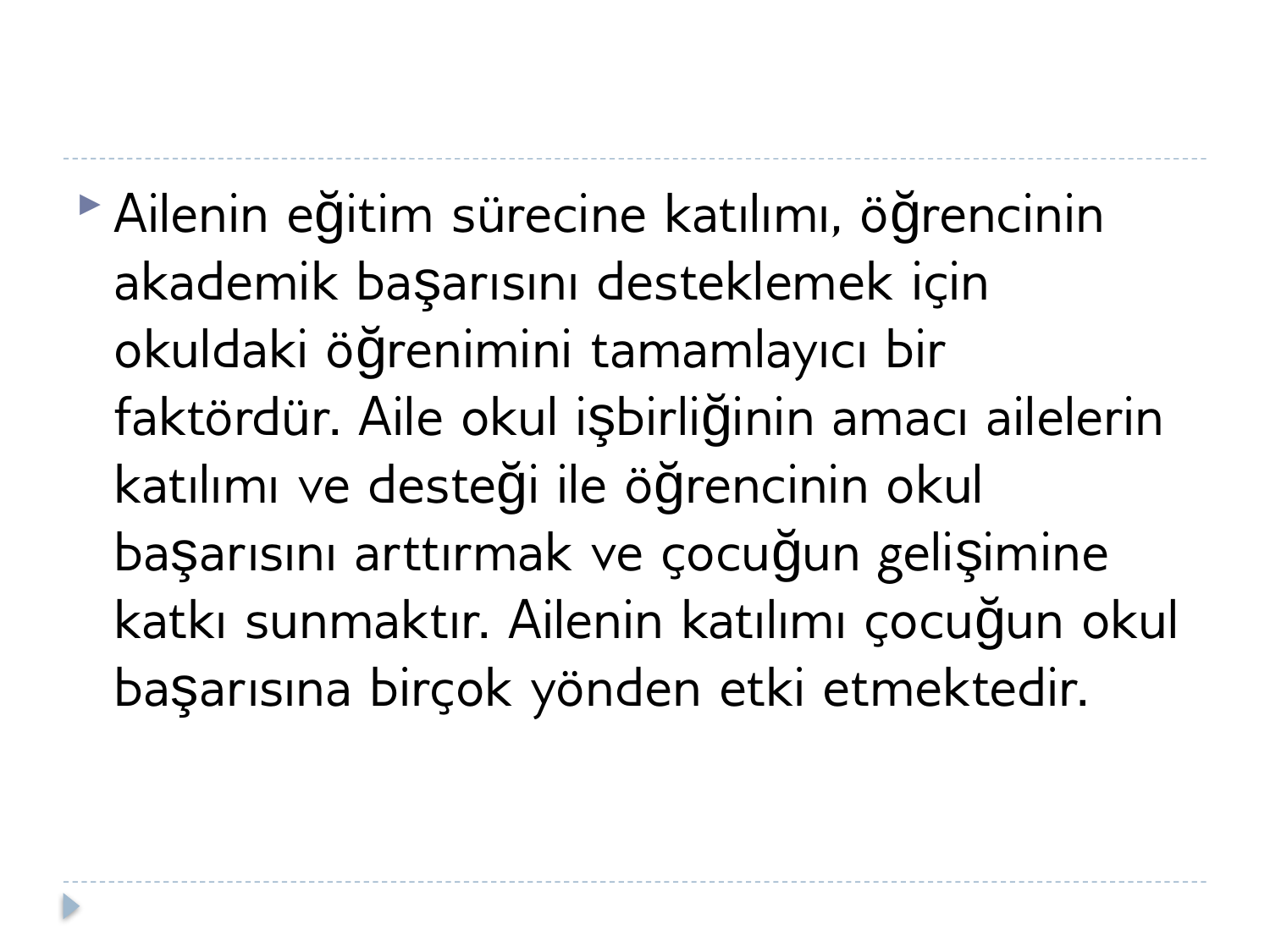

#
Ailenin eğitim sürecine katılımı, öğrencinin akademik başarısını desteklemek için okuldaki öğrenimini tamamlayıcı bir faktördür. Aile okul işbirliğinin amacı ailelerin katılımı ve desteği ile öğrencinin okul başarısını arttırmak ve çocuğun gelişimine katkı sunmaktır. Ailenin katılımı çocuğun okul başarısına birçok yönden etki etmektedir.